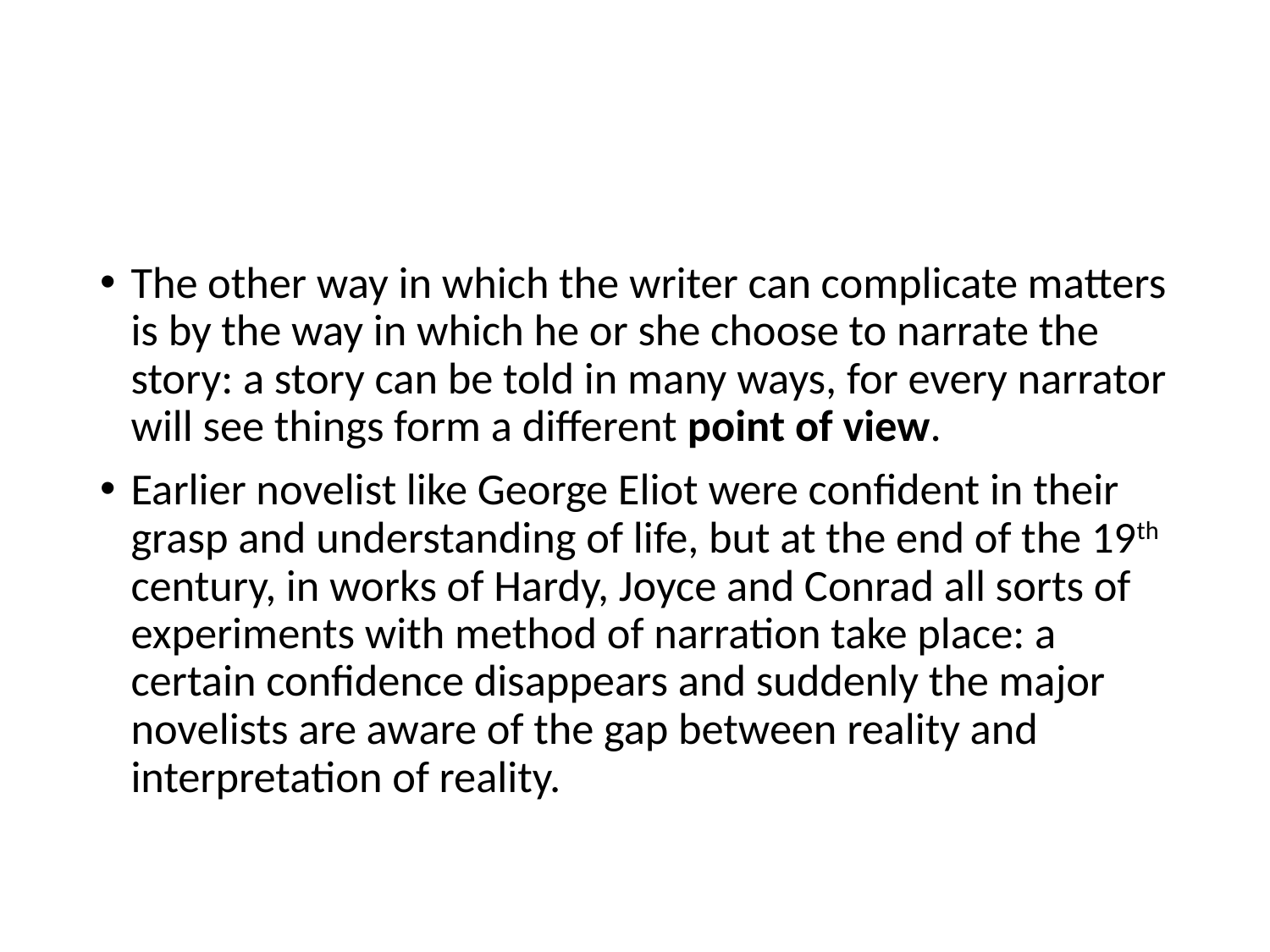

#
The other way in which the writer can complicate matters is by the way in which he or she choose to narrate the story: a story can be told in many ways, for every narrator will see things form a different point of view.
Earlier novelist like George Eliot were confident in their grasp and understanding of life, but at the end of the 19th  century, in works of Hardy, Joyce and Conrad all sorts of experiments with method of narration take place: a certain confidence disappears and suddenly the major novelists are aware of the gap between reality and interpretation of reality.